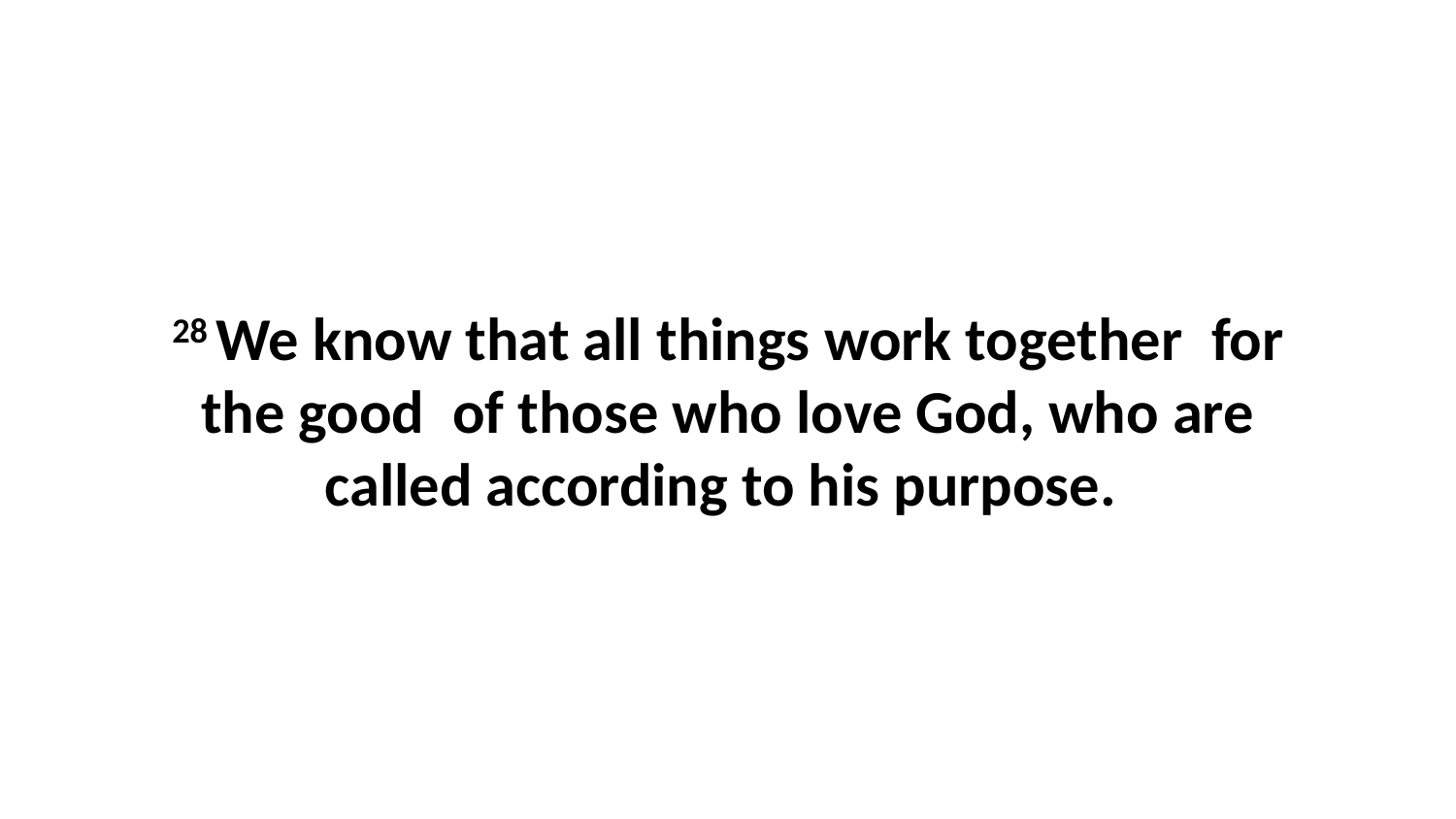

28 We know that all things work together  for the good  of those who love God, who are called according to his purpose.